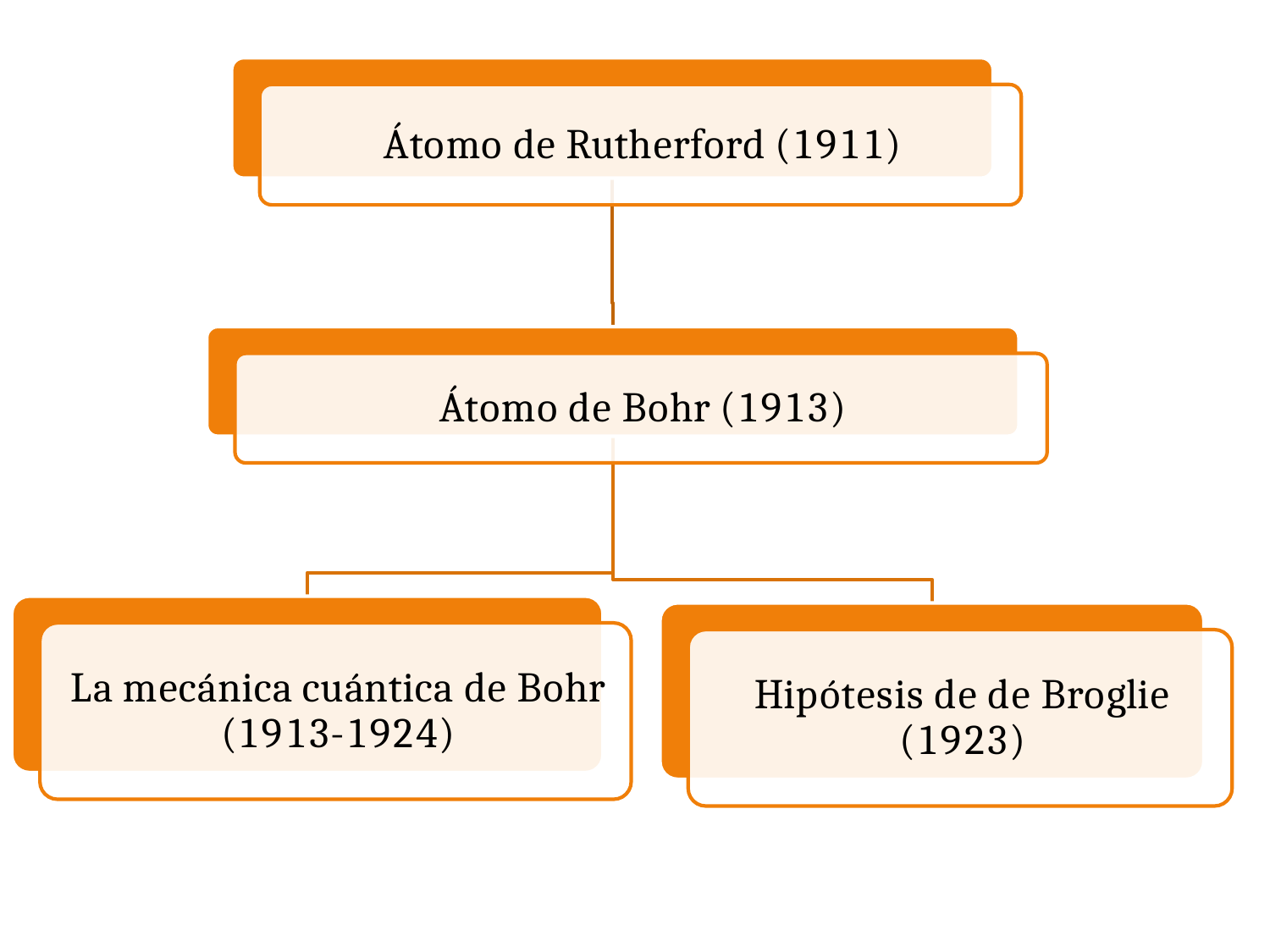

Átomo de Rutherford (1911)
Átomo de Bohr (1913)
La mecánica cuántica de Bohr
(1913-1924)
Hipótesis de de Broglie
(1923)